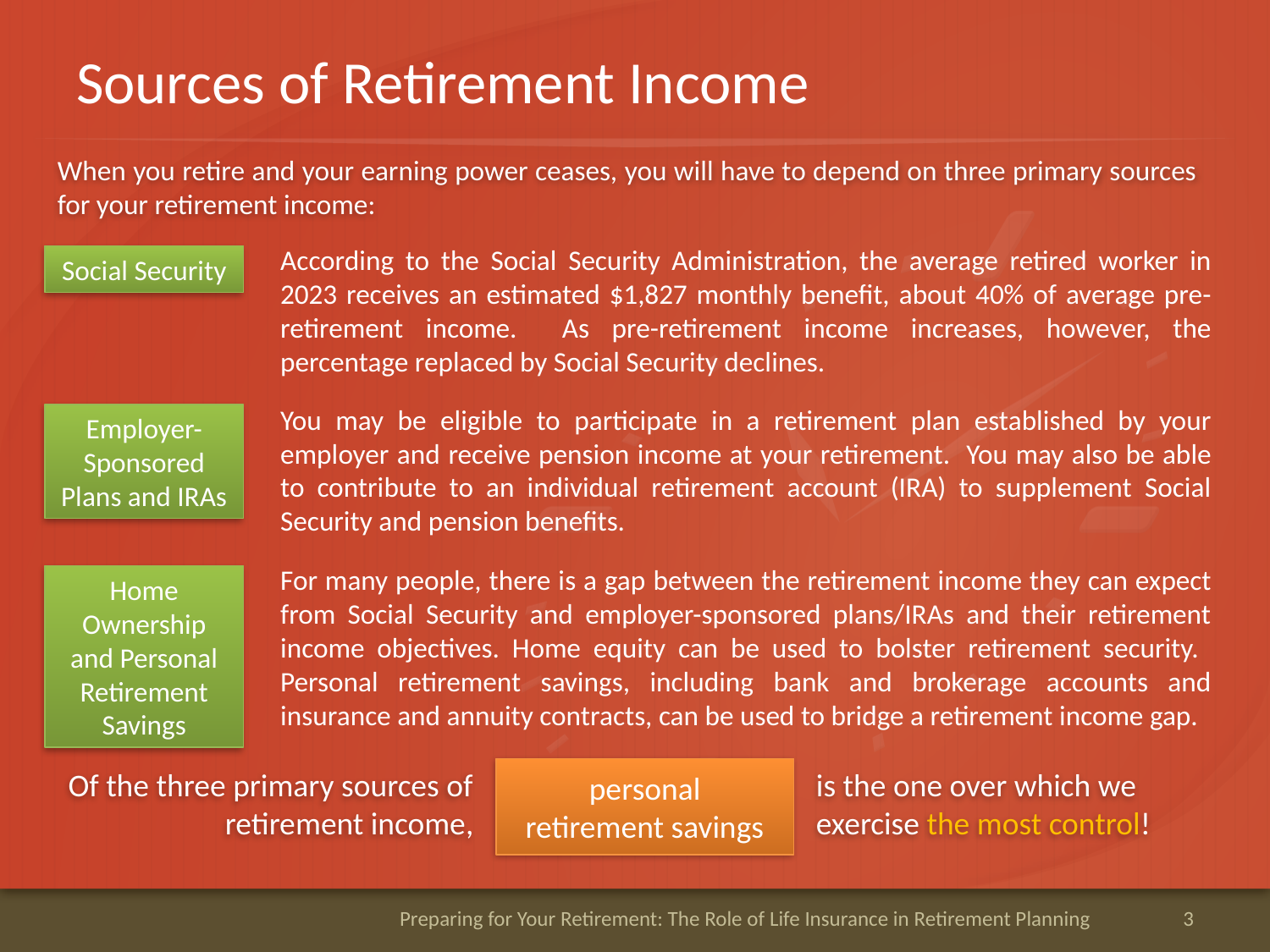

# Sources of Retirement Income
When you retire and your earning power ceases, you will have to depend on three primary sources for your retirement income:
According to the Social Security Administration, the average retired worker in 2023 receives an estimated $1,827 monthly benefit, about 40% of average pre-retirement income.  As pre-retirement income increases, however, the percentage replaced by Social Security declines.
Social Security
You may be eligible to participate in a retirement plan established by your employer and receive pension income at your retirement.  You may also be able to contribute to an individual retirement account (IRA) to supplement Social Security and pension benefits.
Employer-Sponsored Plans and IRAs
For many people, there is a gap between the retirement income they can expect from Social Security and employer-sponsored plans/IRAs and their retirement income objectives. Home equity can be used to bolster retirement security.  Personal retirement savings, including bank and brokerage accounts and insurance and annuity contracts, can be used to bridge a retirement income gap.
Home Ownership and Personal Retirement Savings
Of the three primary sources of retirement income,
personal retirement savings
is the one over which we exercise the most control!
Preparing for Your Retirement: The Role of Life Insurance in Retirement Planning
3